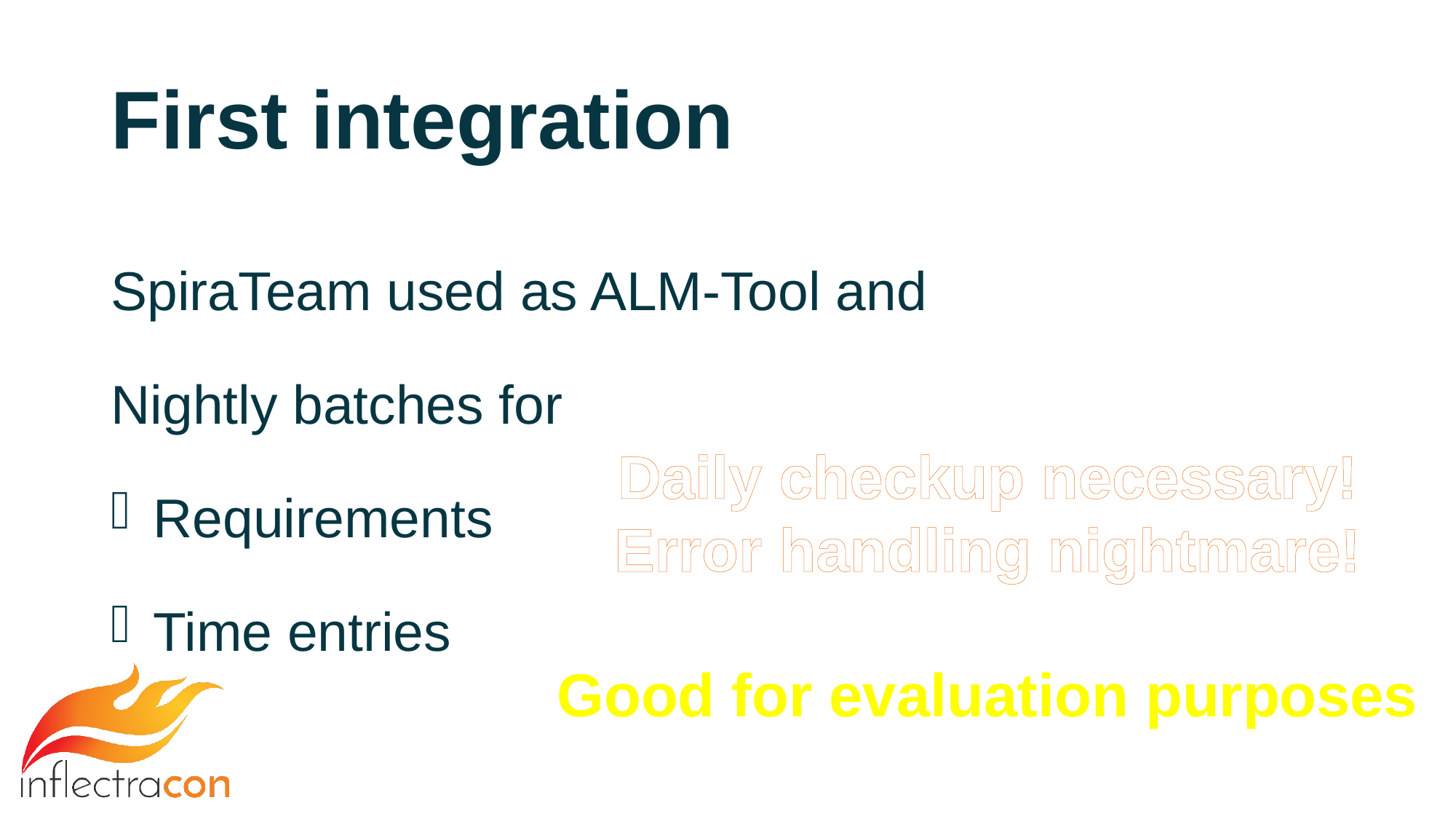

# First integration
SpiraTeam used as ALM-Tool and
Nightly batches for
 Requirements
 Time entries
Daily checkup necessary!
Error handling nightmare!

Good for evaluation purposes